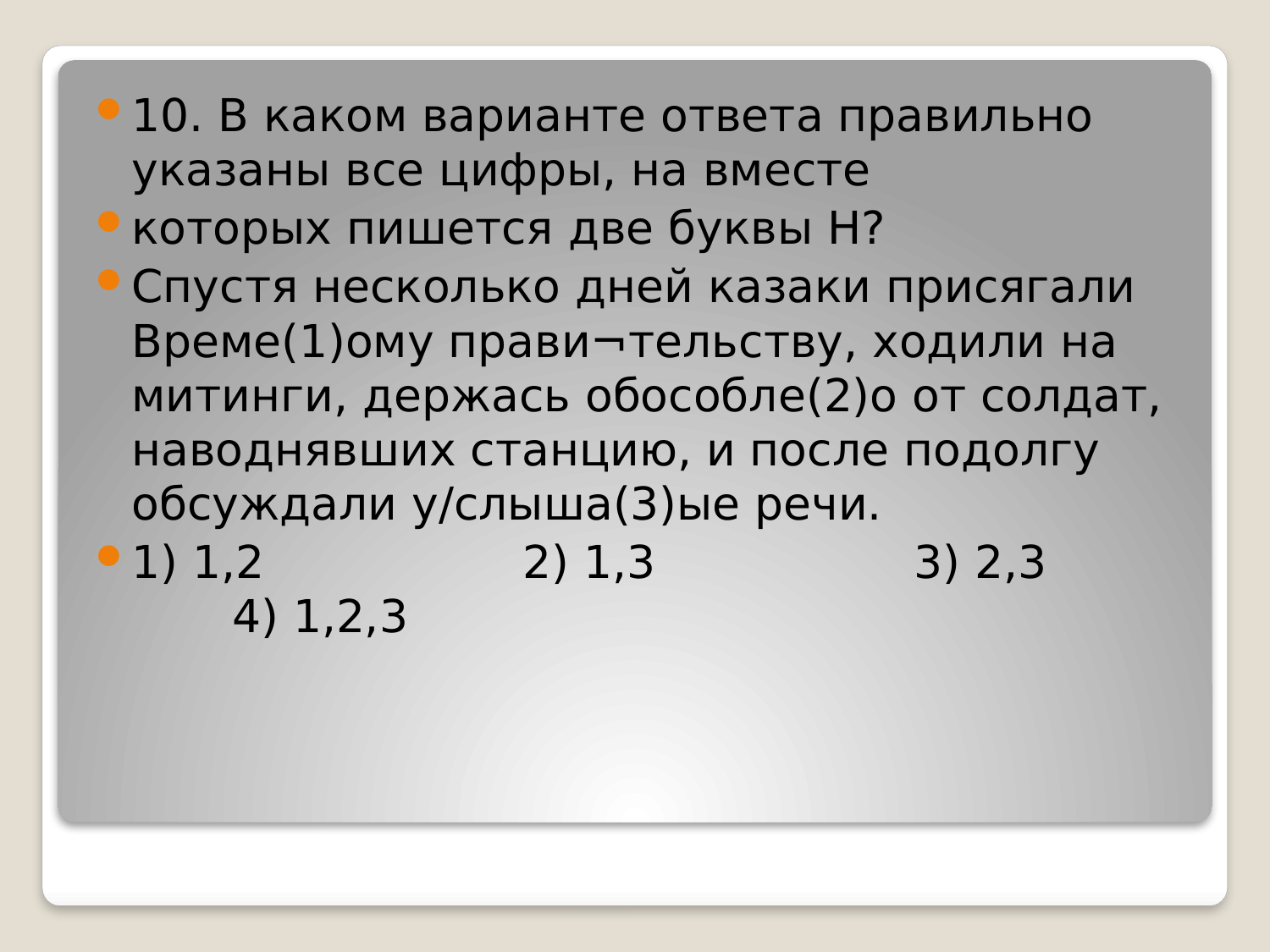

10. В каком варианте ответа правильно указаны все цифры, на вместе
которых пишется две буквы Н?
Спустя несколько дней казаки присягали Време(1)ому прави¬тельству, ходили на митинги, держась обособле(2)о от солдат, наводнявших станцию, и после подолгу обсуждали у/слыша(3)ые речи.
1) 1,2                  2) 1,3                  3) 2,3                  4) 1,2,3

#